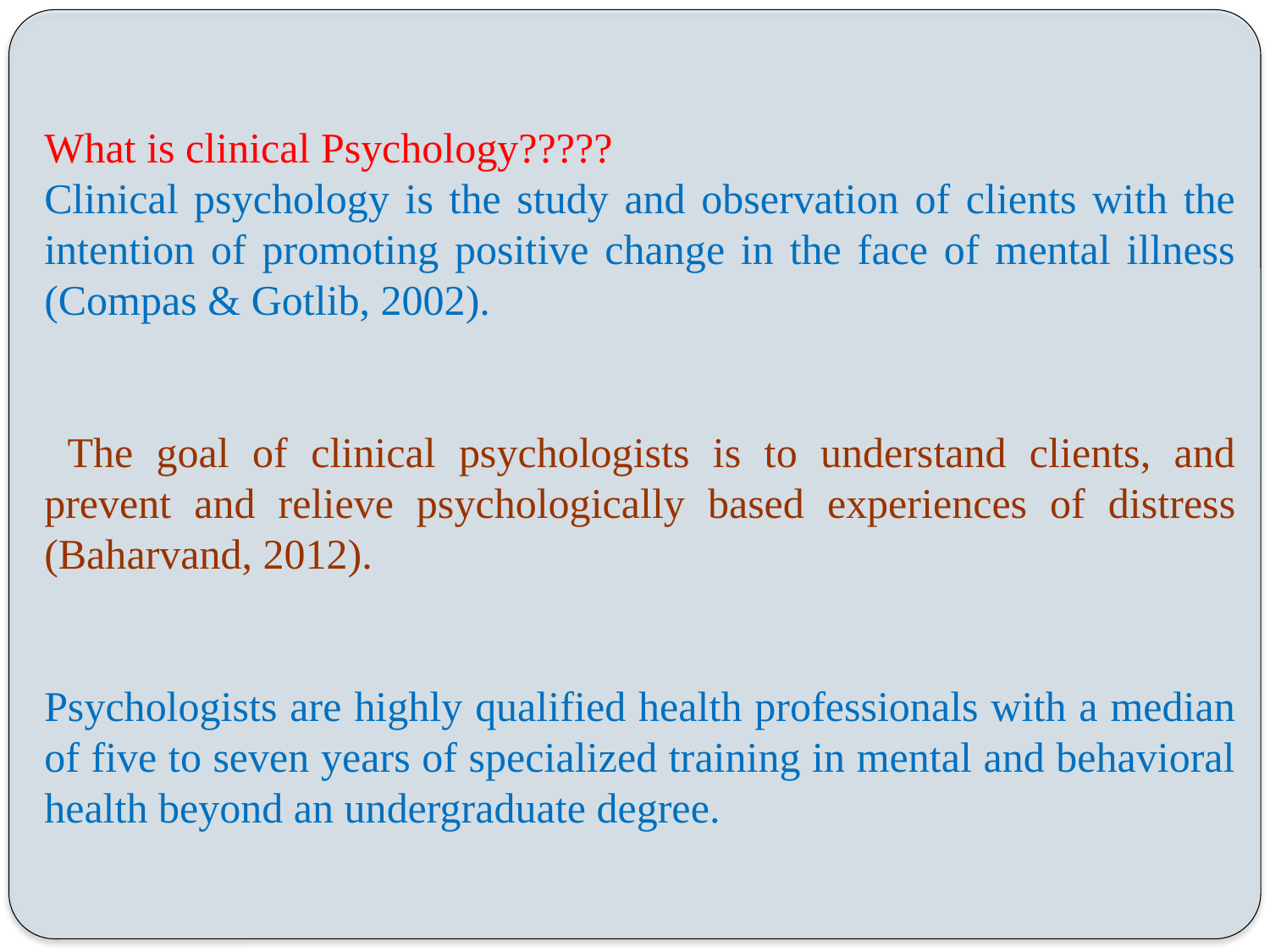

What is clinical Psychology?????
Clinical psychology is the study and observation of clients with the intention of promoting positive change in the face of mental illness (Compas & Gotlib, 2002).

 The goal of clinical psychologists is to understand clients, and prevent and relieve psychologically based experiences of distress (Baharvand, 2012).

Psychologists are highly qualified health professionals with a median of five to seven years of specialized training in mental and behavioral health beyond an undergraduate degree.